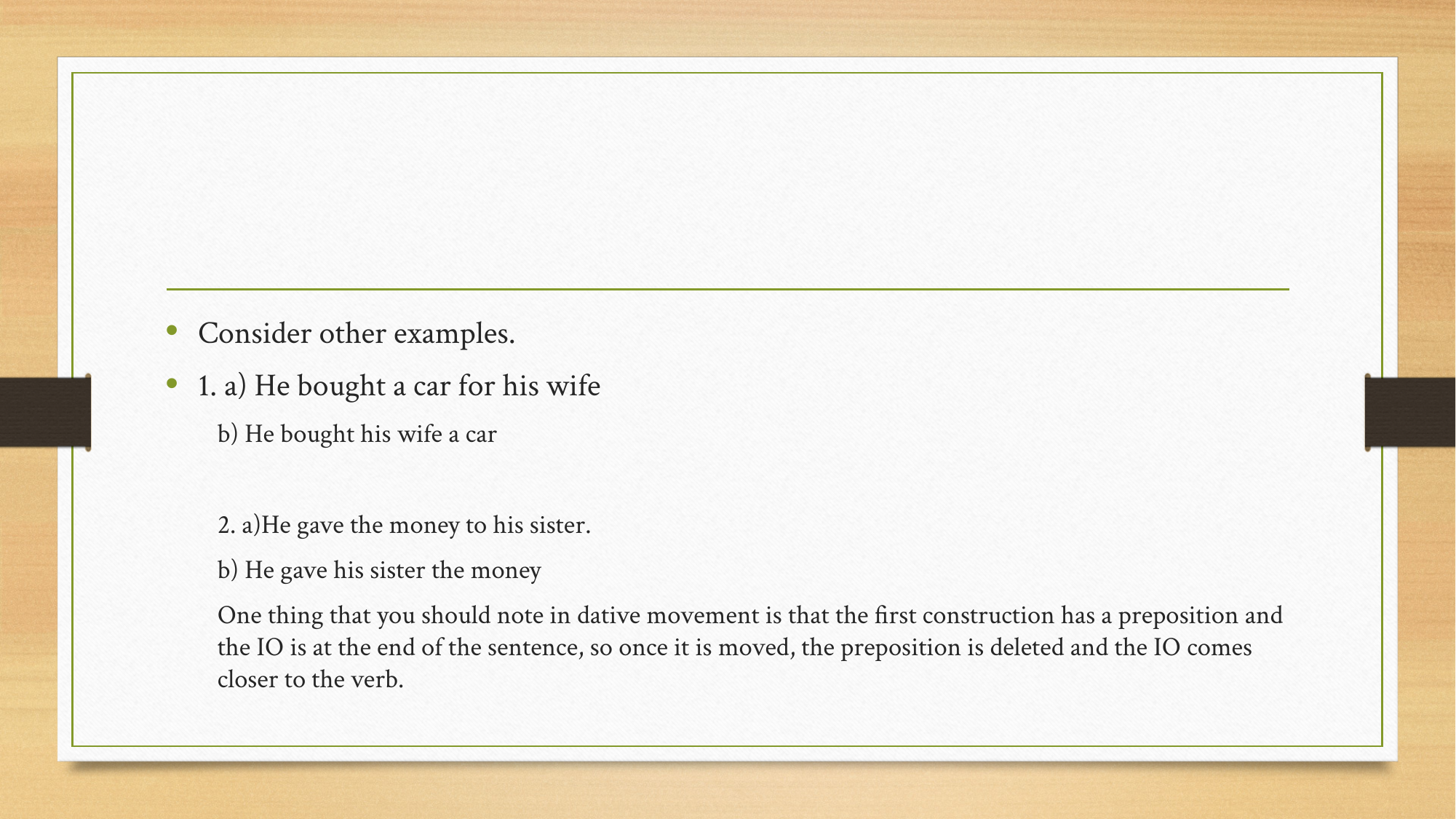

#
Consider other examples.
1. a) He bought a car for his wife
b) He bought his wife a car

2. a)He gave the money to his sister.
b) He gave his sister the money
One thing that you should note in dative movement is that the first construction has a preposition and the IO is at the end of the sentence, so once it is moved, the preposition is deleted and the IO comes closer to the verb.